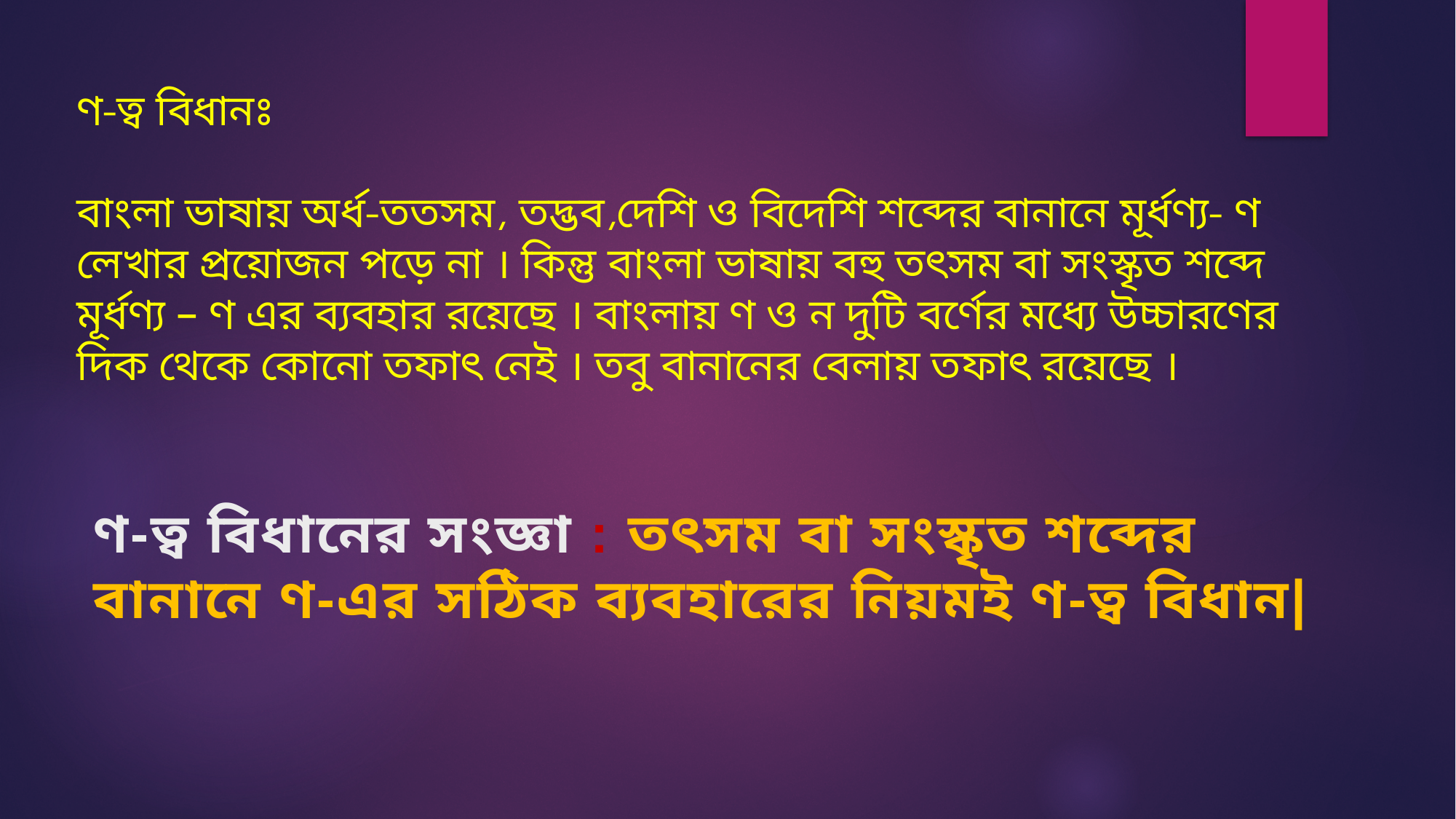

ণ-ত্ব বিধানঃ

বাংলা ভাষায় অর্ধ-ততসম, তদ্ভব,দেশি ও বিদেশি শব্দের বানানে মূর্ধণ্য- ণ লেখার প্রয়োজন পড়ে না । কিন্তু বাংলা ভাষায় বহু তৎসম বা সংস্কৃত শব্দে মূর্ধণ্য – ণ এর ব্যবহার রয়েছে । বাংলায় ণ ও ন দুটি বর্ণের মধ্যে উচ্চারণের দিক থেকে কোনো তফাৎ নেই । তবু বানানের বেলায় তফাৎ রয়েছে ।
ণ-ত্ব বিধানের সংজ্ঞা : তৎসম বা সংস্কৃত শব্দের বানানে ণ-এর সঠিক ব্যবহারের নিয়মই ণ-ত্ব বিধান|